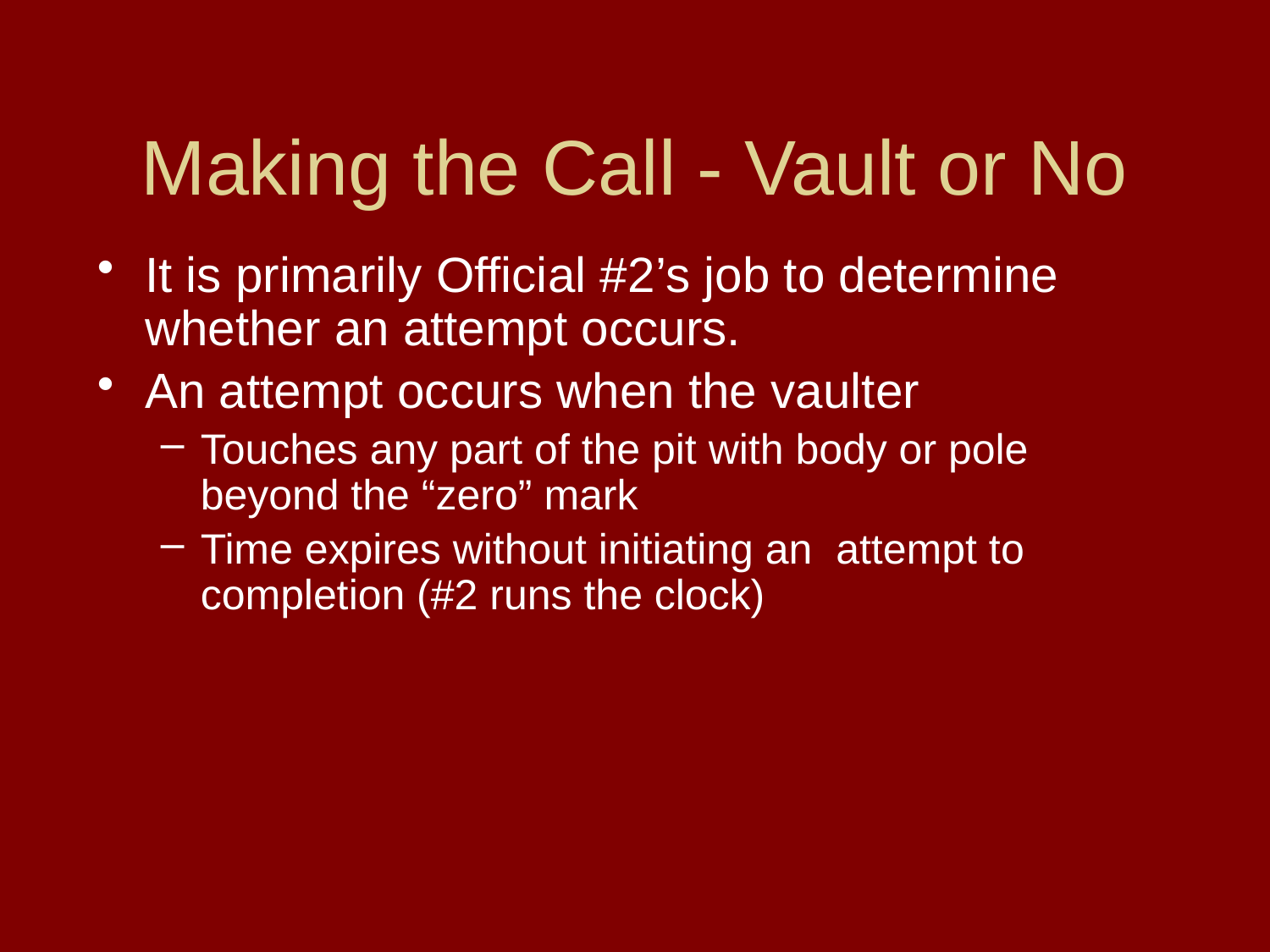

# Making the Call - Vault or No
It is primarily Official #2’s job to determine whether an attempt occurs.
An attempt occurs when the vaulter
Touches any part of the pit with body or pole beyond the “zero” mark
Time expires without initiating an  attempt to completion (#2 runs the clock)